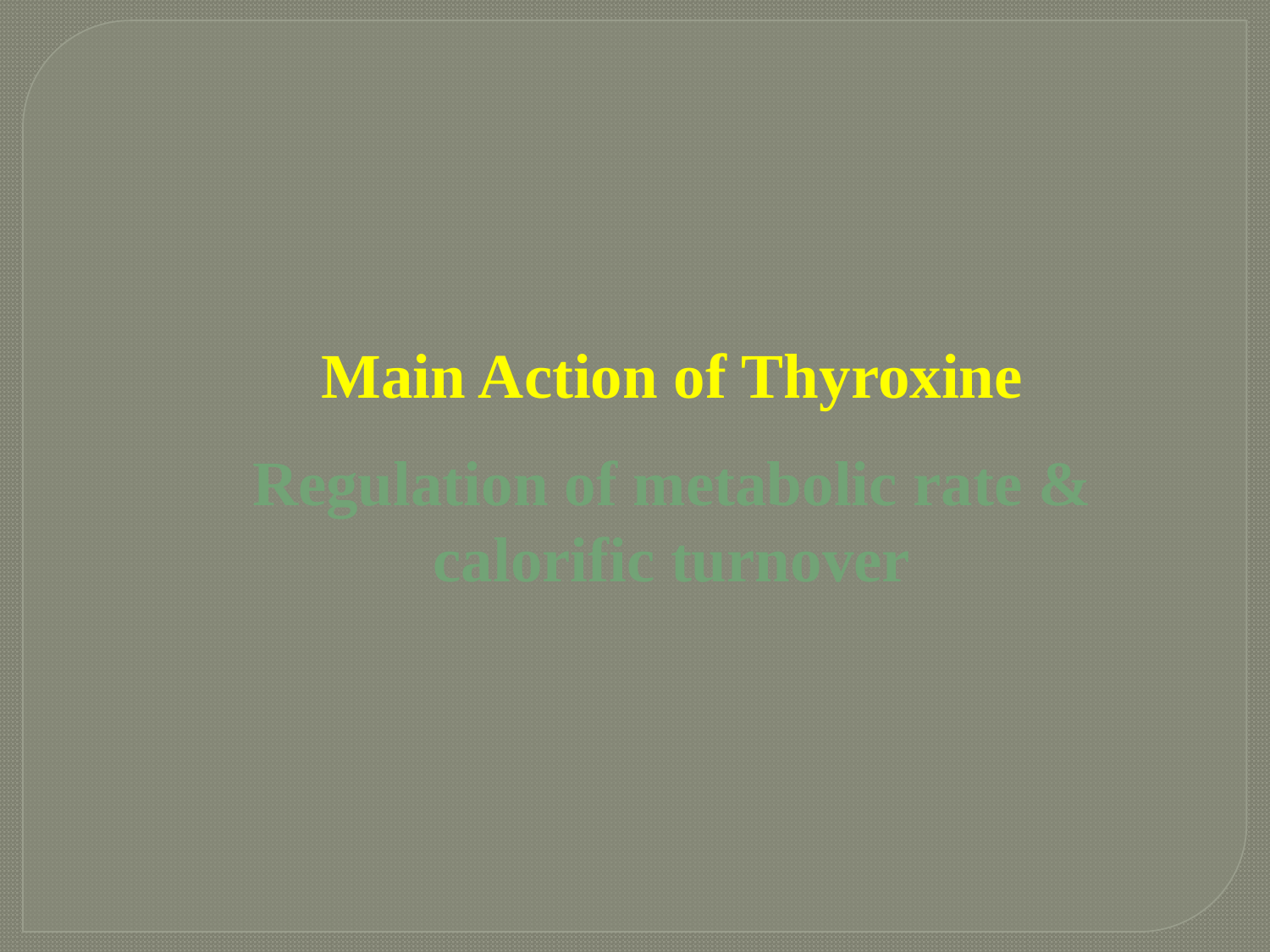

Main Action of Thyroxine
Regulation of metabolic rate & calorific turnover